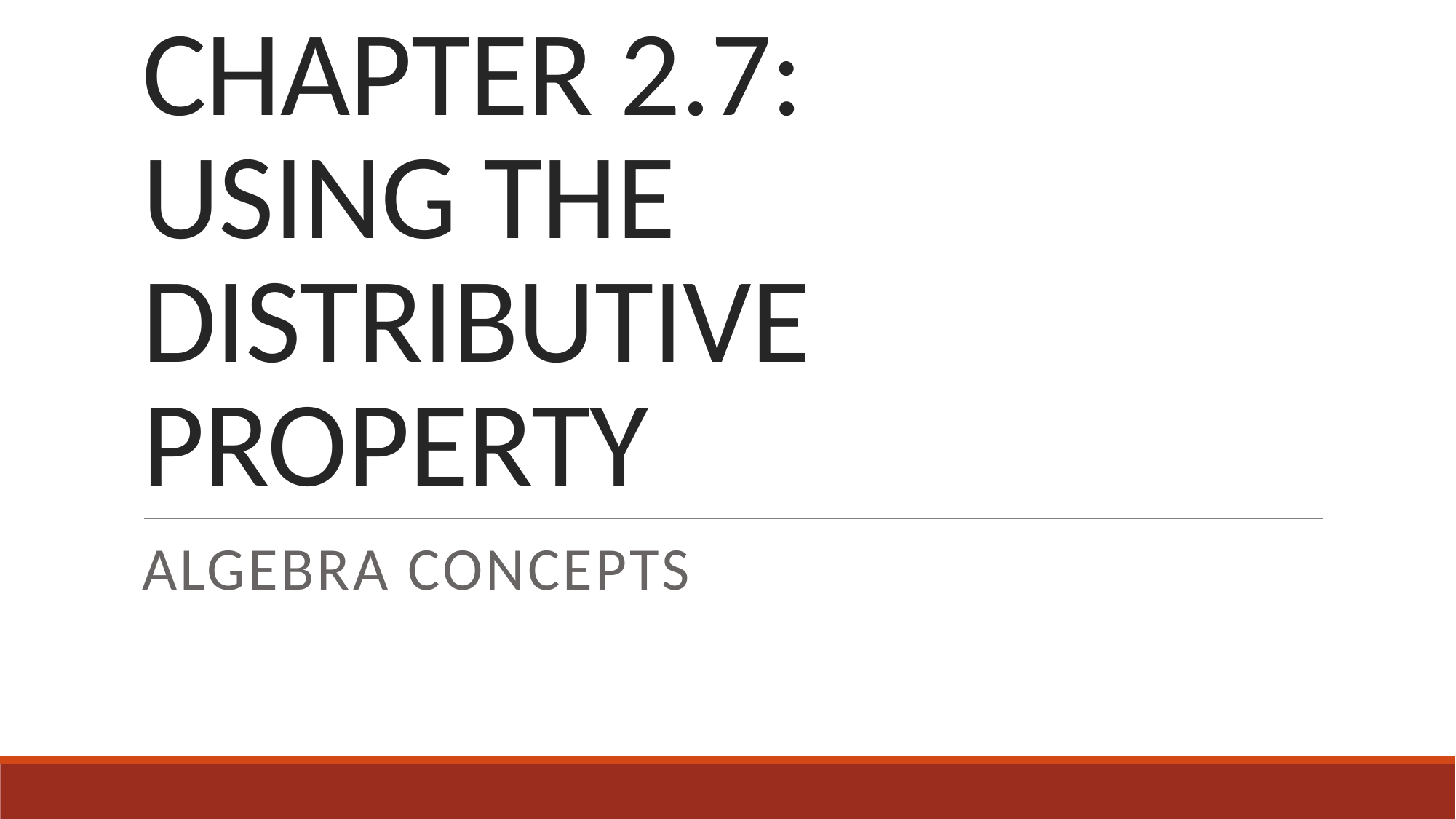

# CHAPTER 2.7: USING THE DISTRIBUTIVE PROPERTY
Algebra concepts